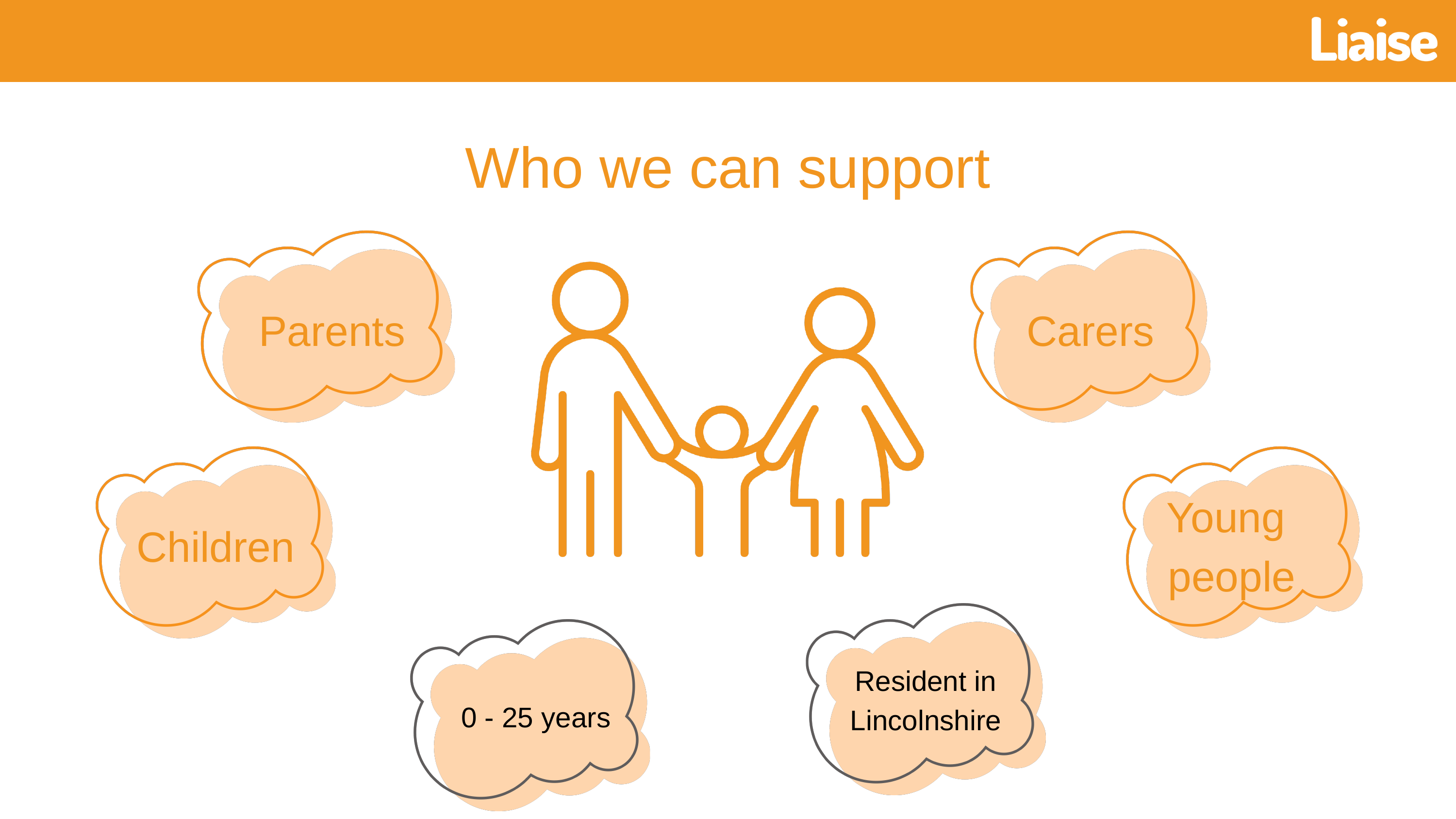

Who we can support

Parents
Carers

Young
people
Children

Resident in Lincolnshire
0 - 25 years